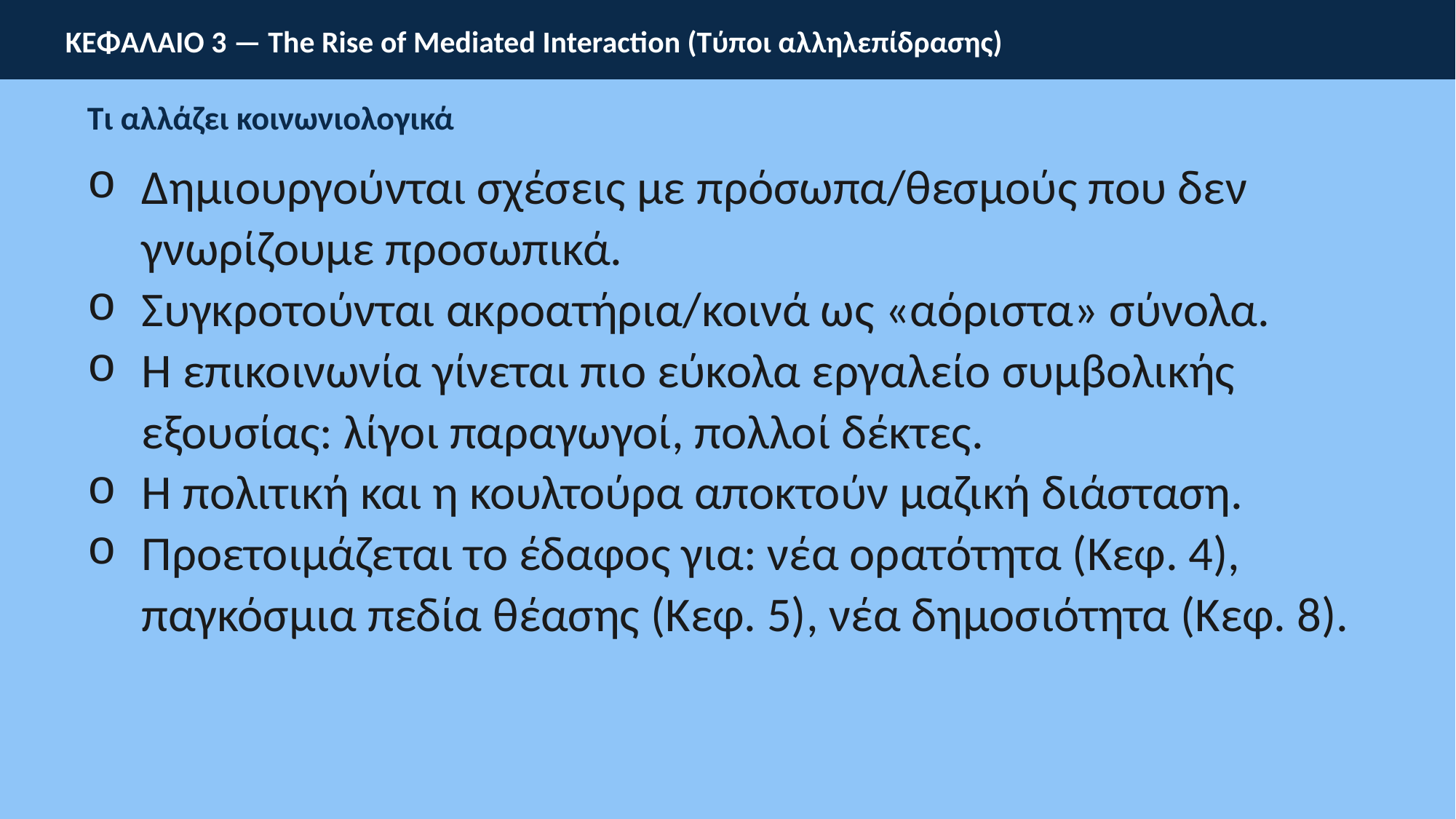

ΚΕΦΑΛΑΙΟ 3 — The Rise of Mediated Interaction (Τύποι αλληλεπίδρασης)
Τι αλλάζει κοινωνιολογικά
Δημιουργούνται σχέσεις με πρόσωπα/θεσμούς που δεν γνωρίζουμε προσωπικά.
Συγκροτούνται ακροατήρια/κοινά ως «αόριστα» σύνολα.
Η επικοινωνία γίνεται πιο εύκολα εργαλείο συμβολικής εξουσίας: λίγοι παραγωγοί, πολλοί δέκτες.
Η πολιτική και η κουλτούρα αποκτούν μαζική διάσταση.
Προετοιμάζεται το έδαφος για: νέα ορατότητα (Κεφ. 4), παγκόσμια πεδία θέασης (Κεφ. 5), νέα δημοσιότητα (Κεφ. 8).